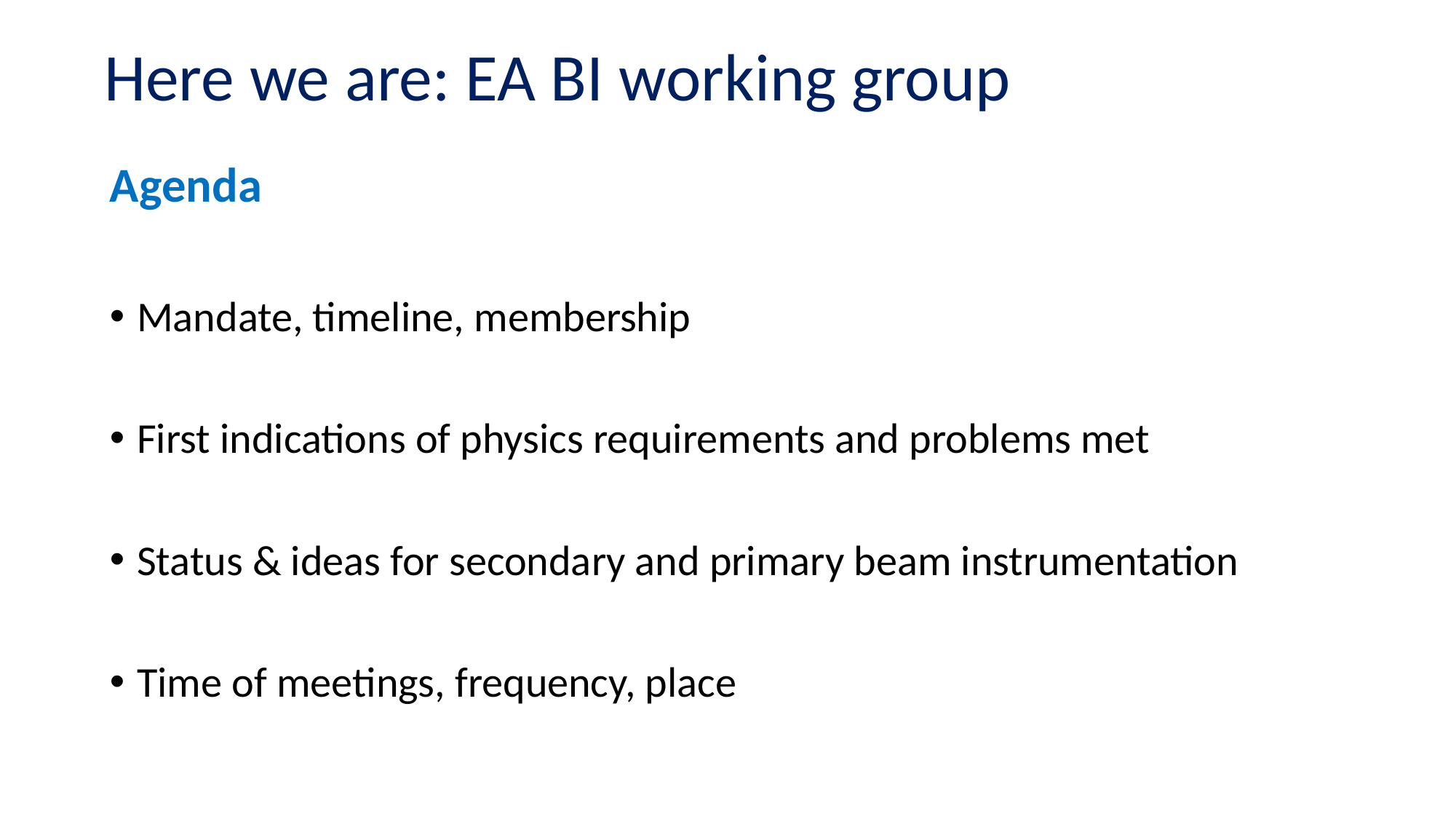

# Here we are: EA BI working group
Agenda

Mandate, timeline, membership

First indications of physics requirements and problems met

Status & ideas for secondary and primary beam instrumentation

Time of meetings, frequency, place